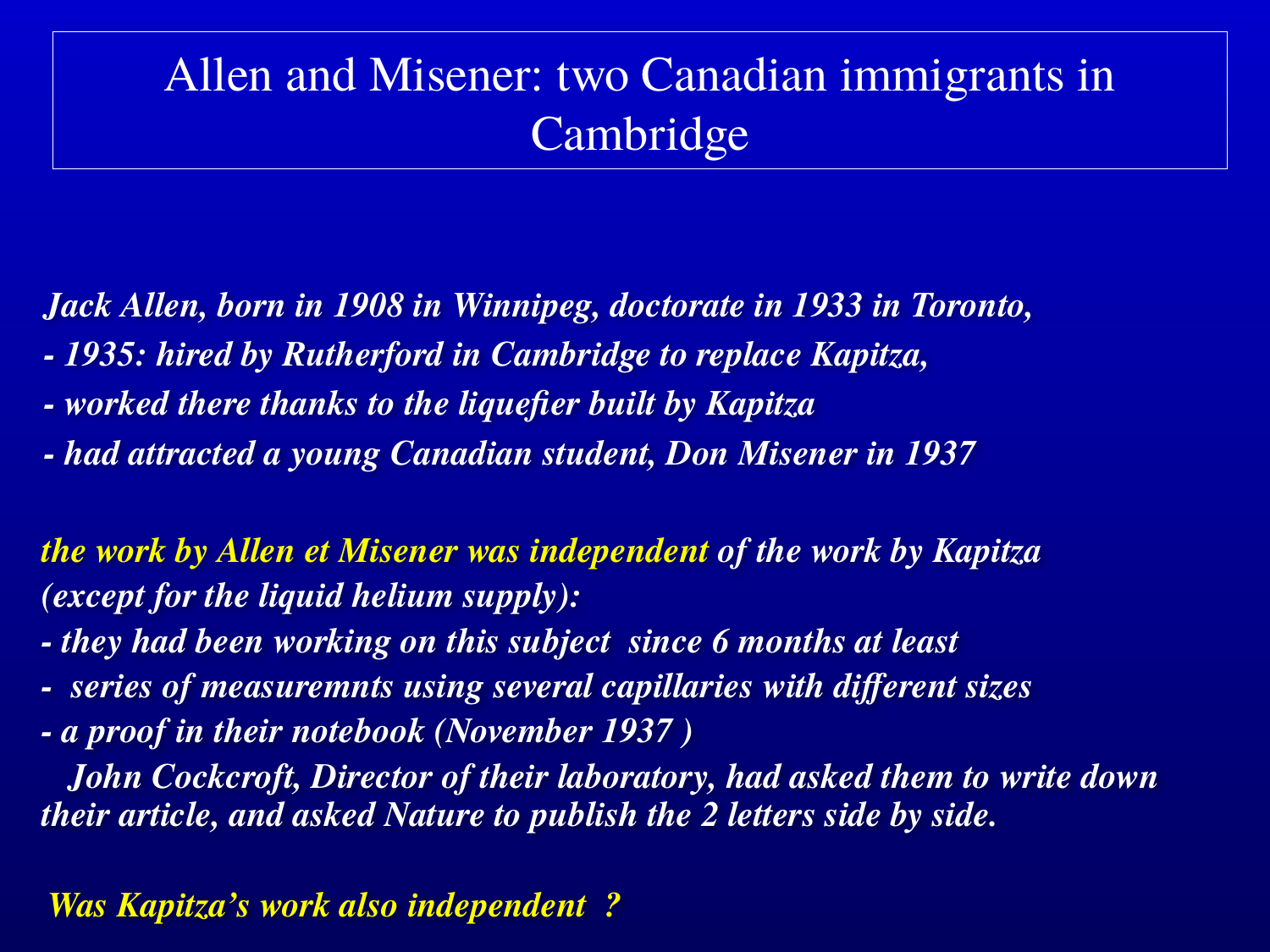

# Allen and Misener: two Canadian immigrants in Cambridge
Jack Allen, born in 1908 in Winnipeg, doctorate in 1933 in Toronto,
- 1935: hired by Rutherford in Cambridge to replace Kapitza,
- worked there thanks to the liquefier built by Kapitza
- had attracted a young Canadian student, Don Misener in 1937
the work by Allen et Misener was independent of the work by Kapitza
(except for the liquid helium supply):
- they had been working on this subject  since 6 months at least
-  series of measuremnts using several capillaries with different sizes
- a proof in their notebook (November 1937 )
   John Cockcroft, Director of their laboratory, had asked them to write down their article, and asked Nature to publish the 2 letters side by side.
Was Kapitza’s work also independent  ?